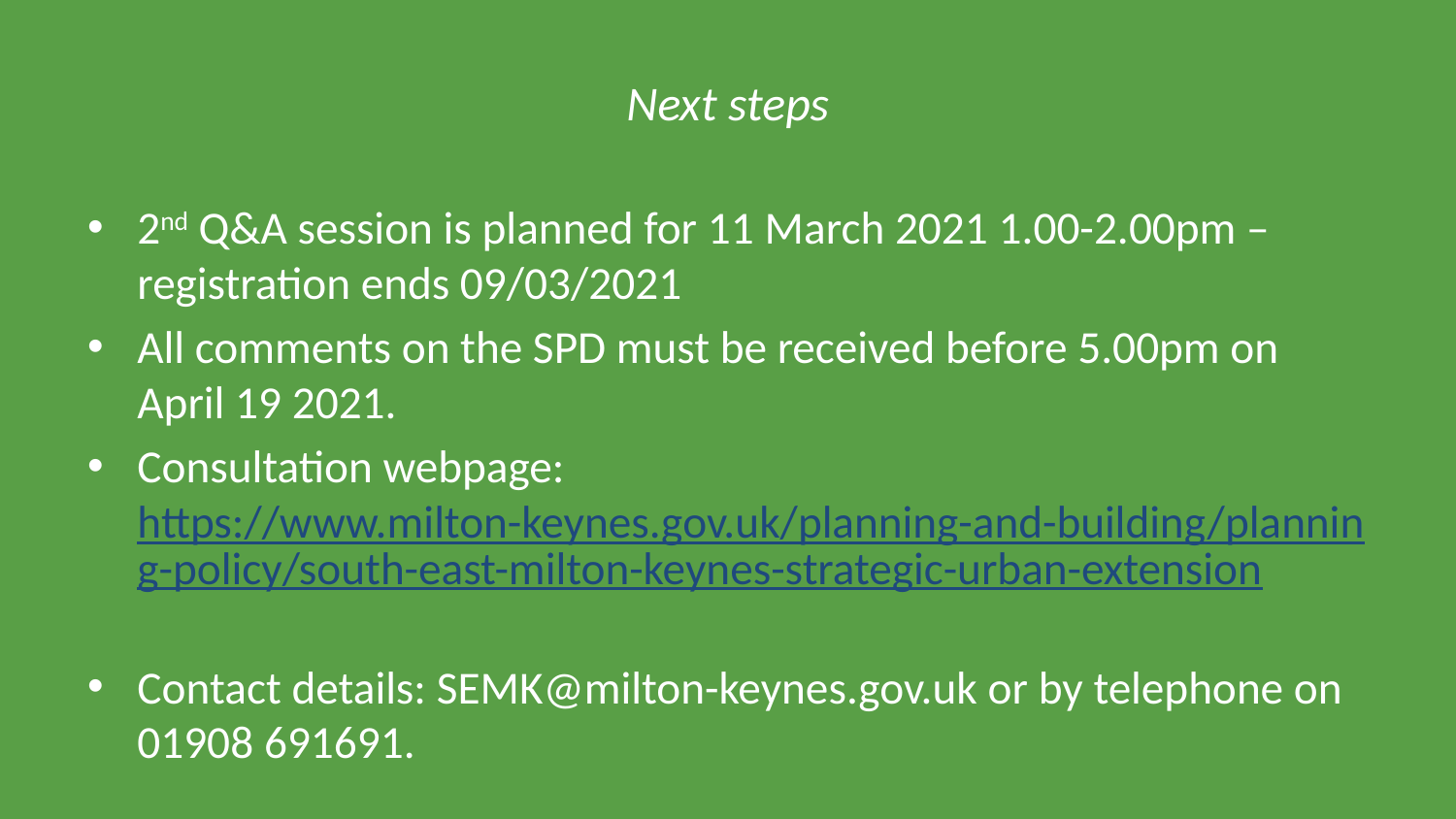

# Next steps
2nd Q&A session is planned for 11 March 2021 1.00-2.00pm – registration ends 09/03/2021
All comments on the SPD must be received before 5.00pm on April 19 2021.
Consultation webpage:  https://www.milton-keynes.gov.uk/planning-and-building/planning-policy/south-east-milton-keynes-strategic-urban-extension
Contact details: SEMK@milton-keynes.gov.uk or by telephone on 01908 691691.